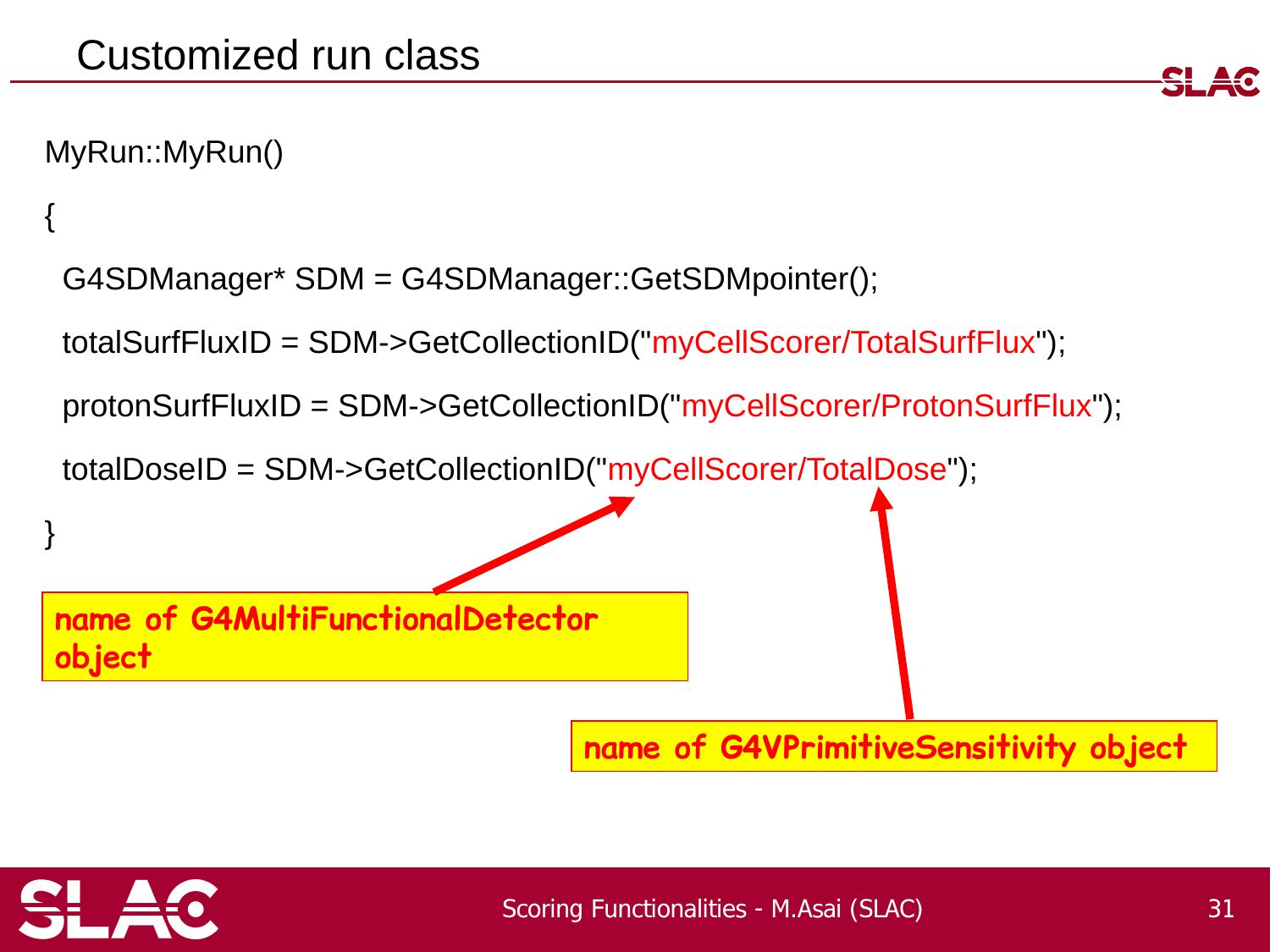

# Customized run class
MyRun::MyRun()
{
  G4SDManager* SDM = G4SDManager::GetSDMpointer();
  totalSurfFluxID = SDM->GetCollectionID("myCellScorer/TotalSurfFlux");
  protonSurfFluxID = SDM->GetCollectionID("myCellScorer/ProtonSurfFlux");
  totalDoseID = SDM->GetCollectionID("myCellScorer/TotalDose");
}

name of G4MultiFunctionalDetector object
name of G4VPrimitiveSensitivity object
Scoring Functionalities - M.Asai (SLAC)
31